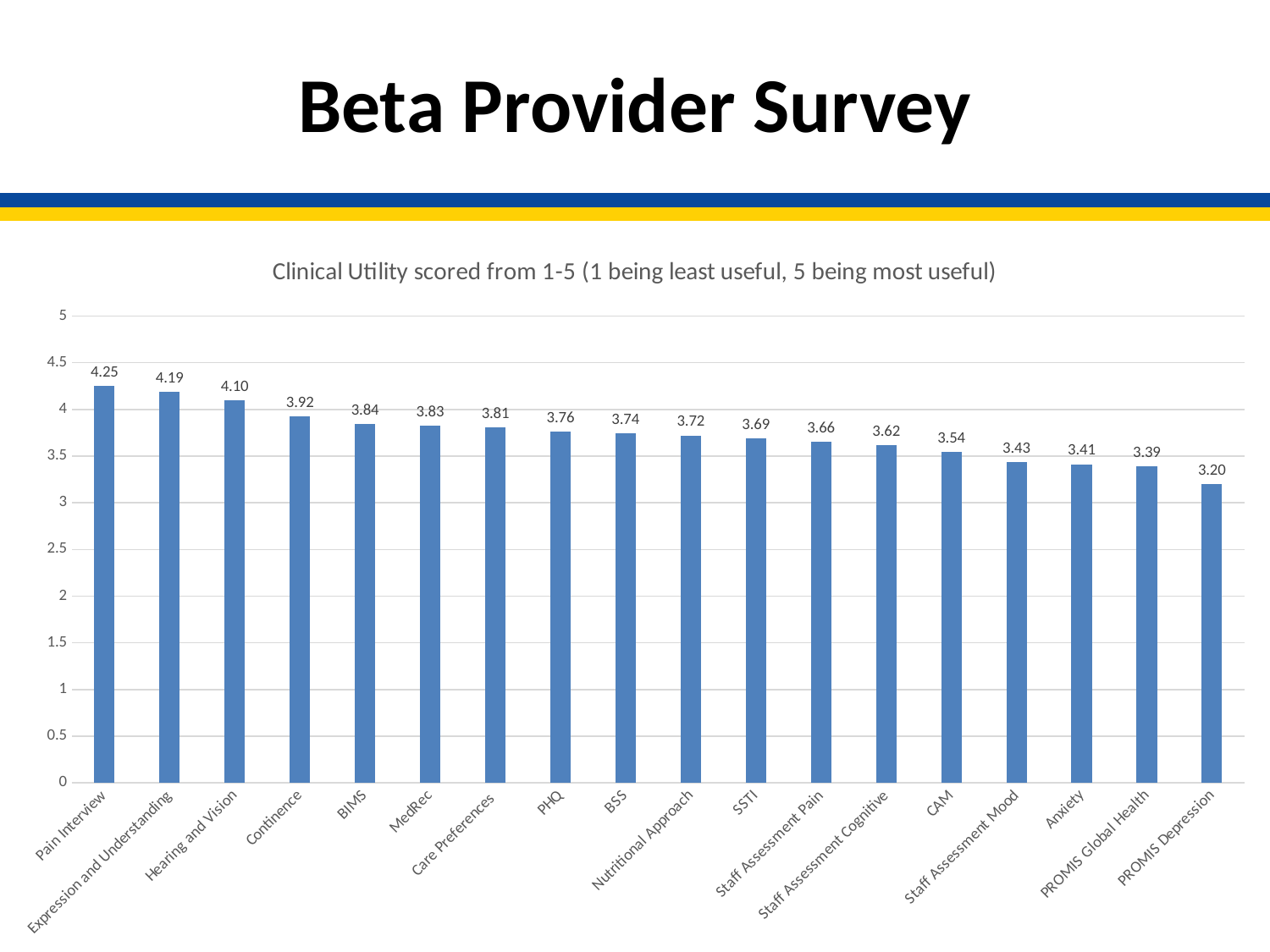

# Beta Provider Survey

### Chart: Clinical Utility scored from 1-5 (1 being least useful, 5 being most useful)

| Category |  |
|---|---|
| Pain Interview | 4.252427184466019 |
| Expression and Understanding | 4.1923076923076925 |
| Hearing and Vision | 4.096153846153846 |
| Continence | 3.923076923076923 |
| BIMS | 3.8415841584158414 |
| MedRec | 3.826923076923077 |
| Care Preferences  | 3.8076923076923075 |
| PHQ | 3.764705882352941 |
| BSS | 3.7403846153846154 |
| Nutritional Approach | 3.7211538461538463 |
| SSTI | 3.6893203883495147 |
| Staff Assessment Pain | 3.6565656565656566 |
| Staff Assessment Cognitive | 3.6161616161616164 |
| CAM | 3.5445544554455446 |
| Staff Assessment Mood | 3.4343434343434343 |
| Anxiety | 3.4134615384615383 |
| PROMIS Global Health | 3.394230769230769 |
| PROMIS Depression | 3.201923076923077 |

20